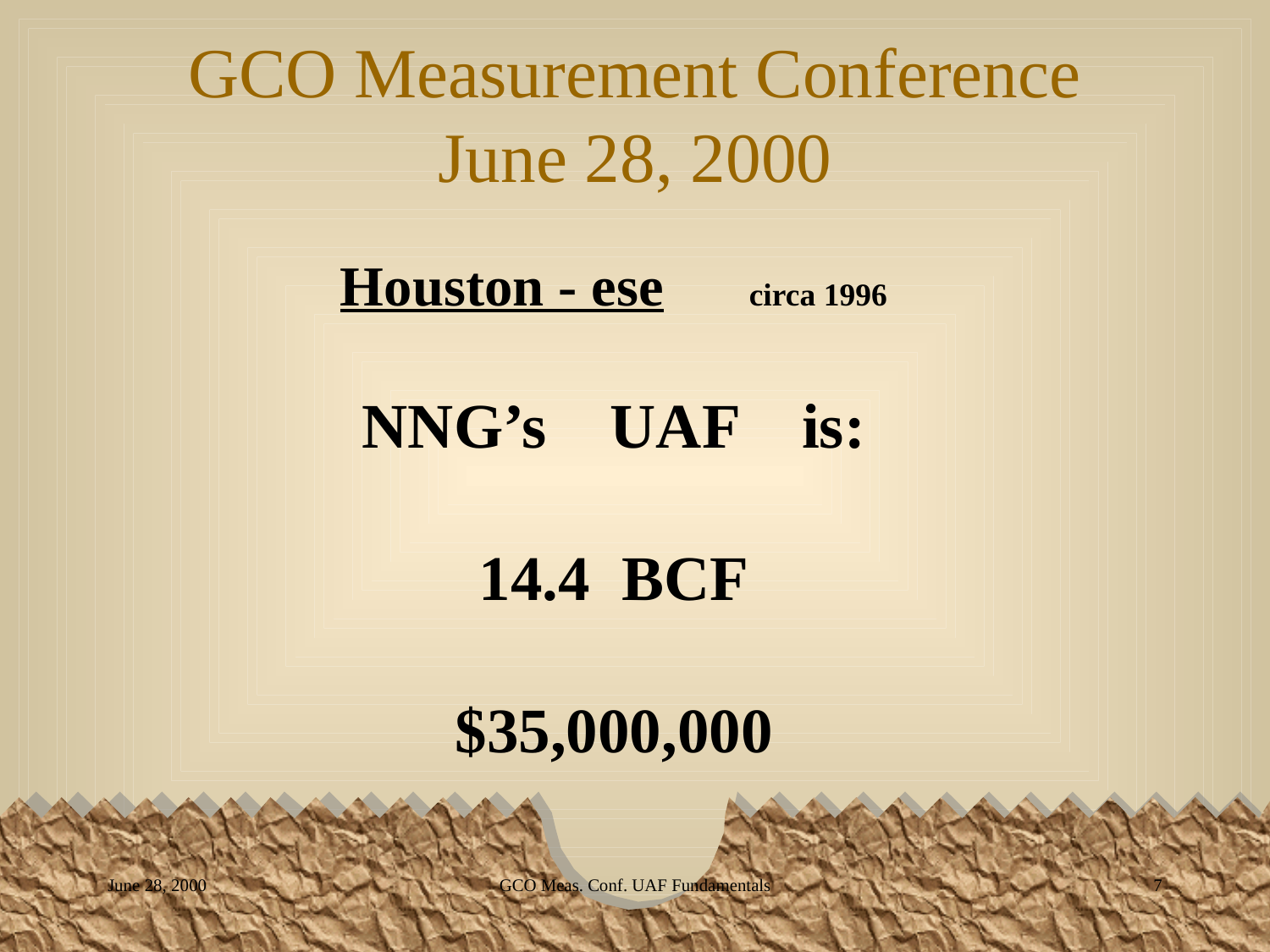

GCO Meas. Conf. UAF Fundamentals
7
June 28, 2000
GCO Measurement Conference
June 28, 2000
Houston - ese      circa 1996

NNG’s    UAF    is:

14.4  BCF

$35,000,000